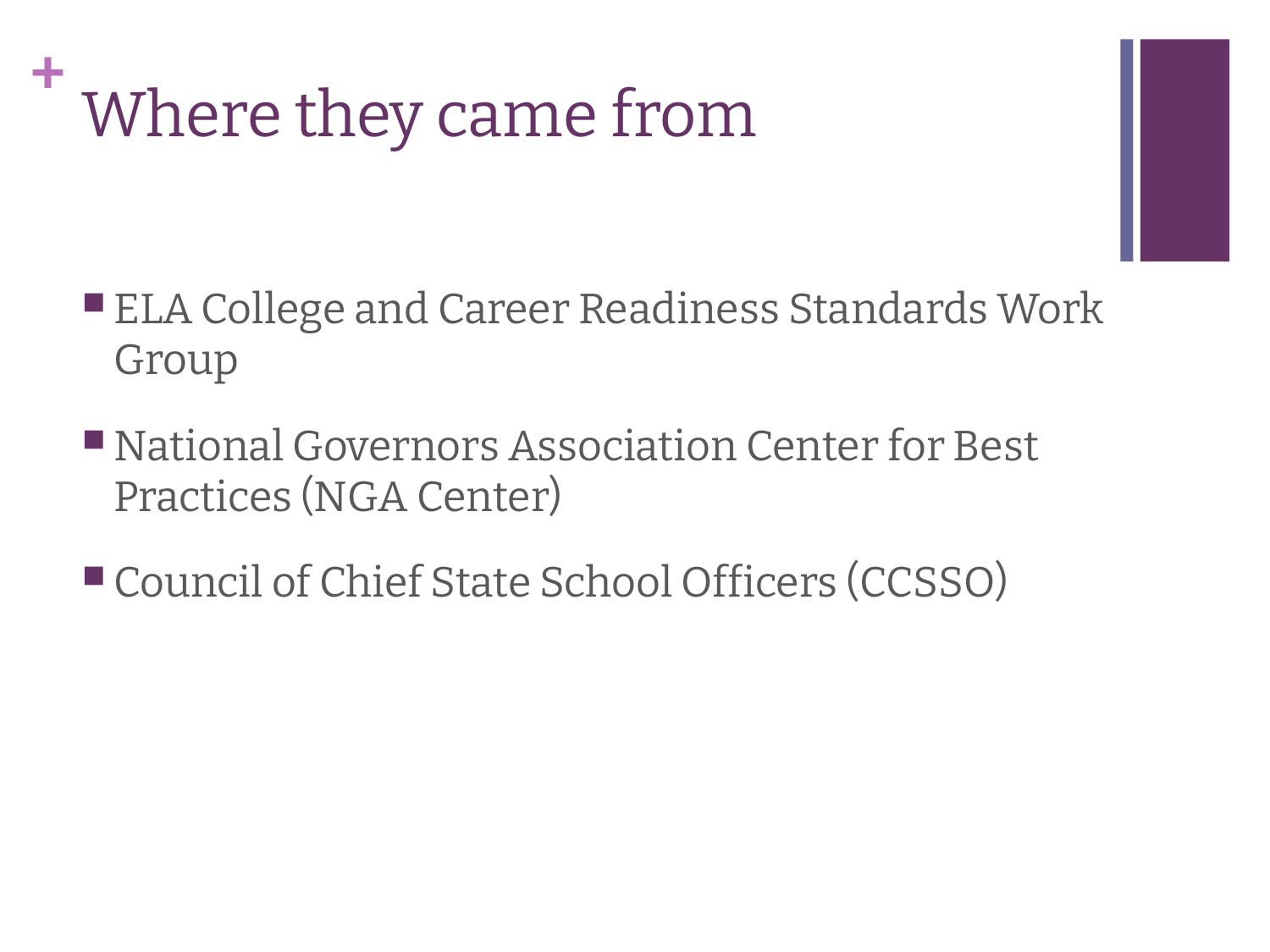

# Where they came from
ELA College and Career Readiness Standards Work Group
National Governors Association Center for Best Practices (NGA Center)
Council of Chief State School Officers (CCSSO)